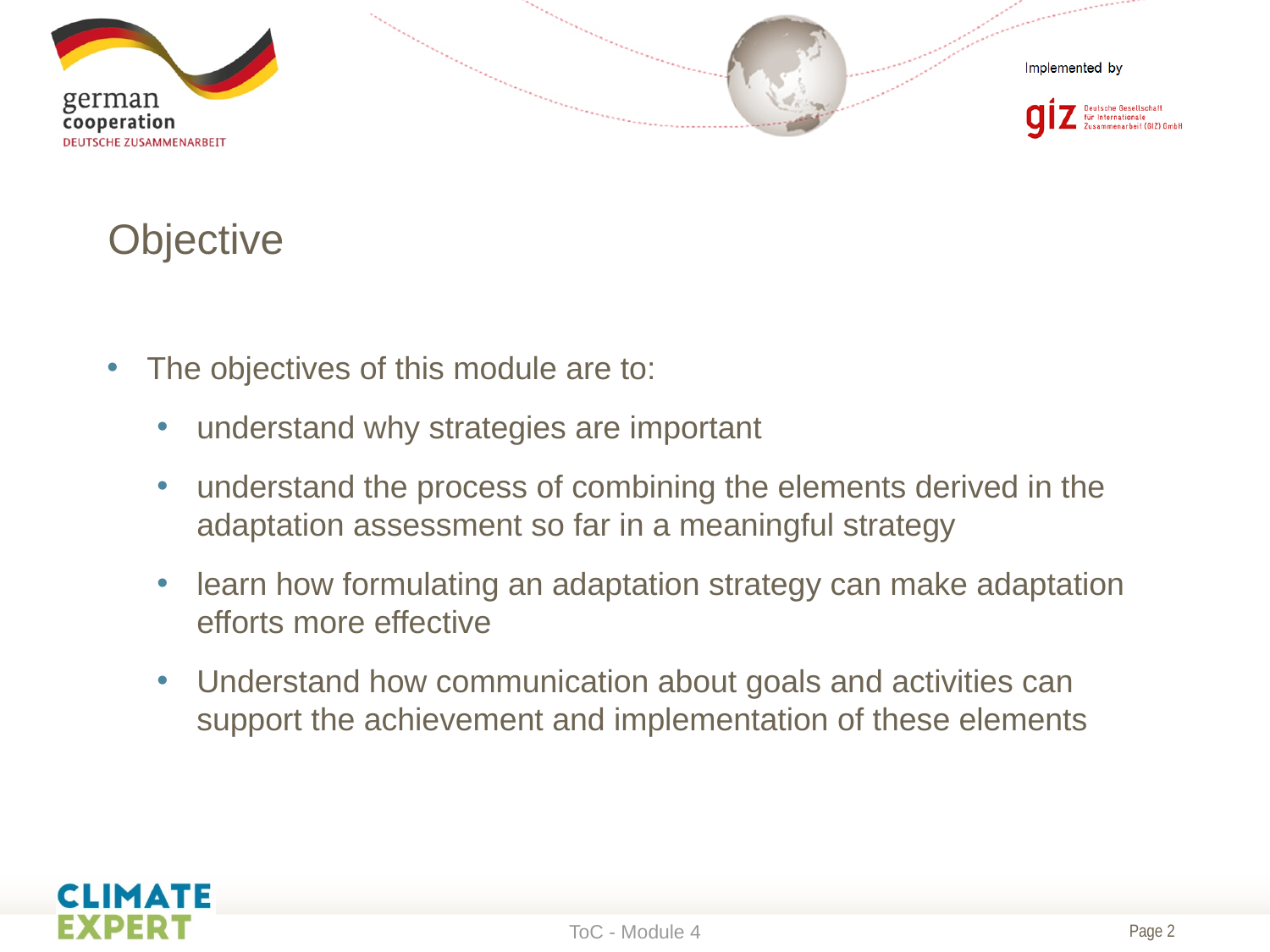

# Objective
The objectives of this module are to:
understand why strategies are important
understand the process of combining the elements derived in the adaptation assessment so far in a meaningful strategy
learn how formulating an adaptation strategy can make adaptation efforts more effective
Understand how communication about goals and activities can support the achievement and implementation of these elements
ToC - Module 4